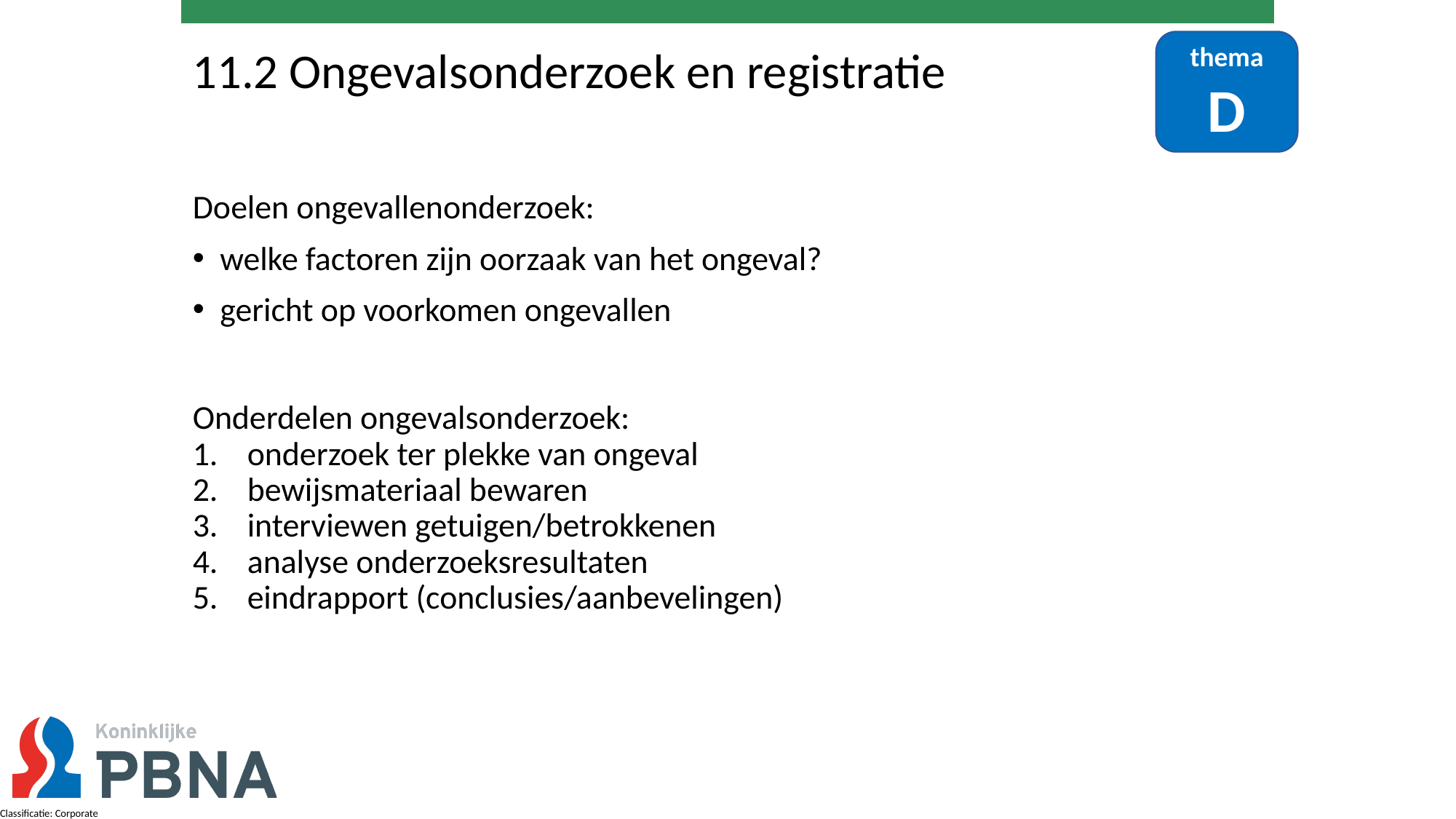

thema
D
# 11.2 Ongevalsonderzoek en registratie
Doelen ongevallenonderzoek:
welke factoren zijn oorzaak van het ongeval?
gericht op voorkomen ongevallen

Onderdelen ongevalsonderzoek:
onderzoek ter plekke van ongeval
bewijsmateriaal bewaren
interviewen getuigen/betrokkenen
analyse onderzoeksresultaten
eindrapport (conclusies/aanbevelingen)